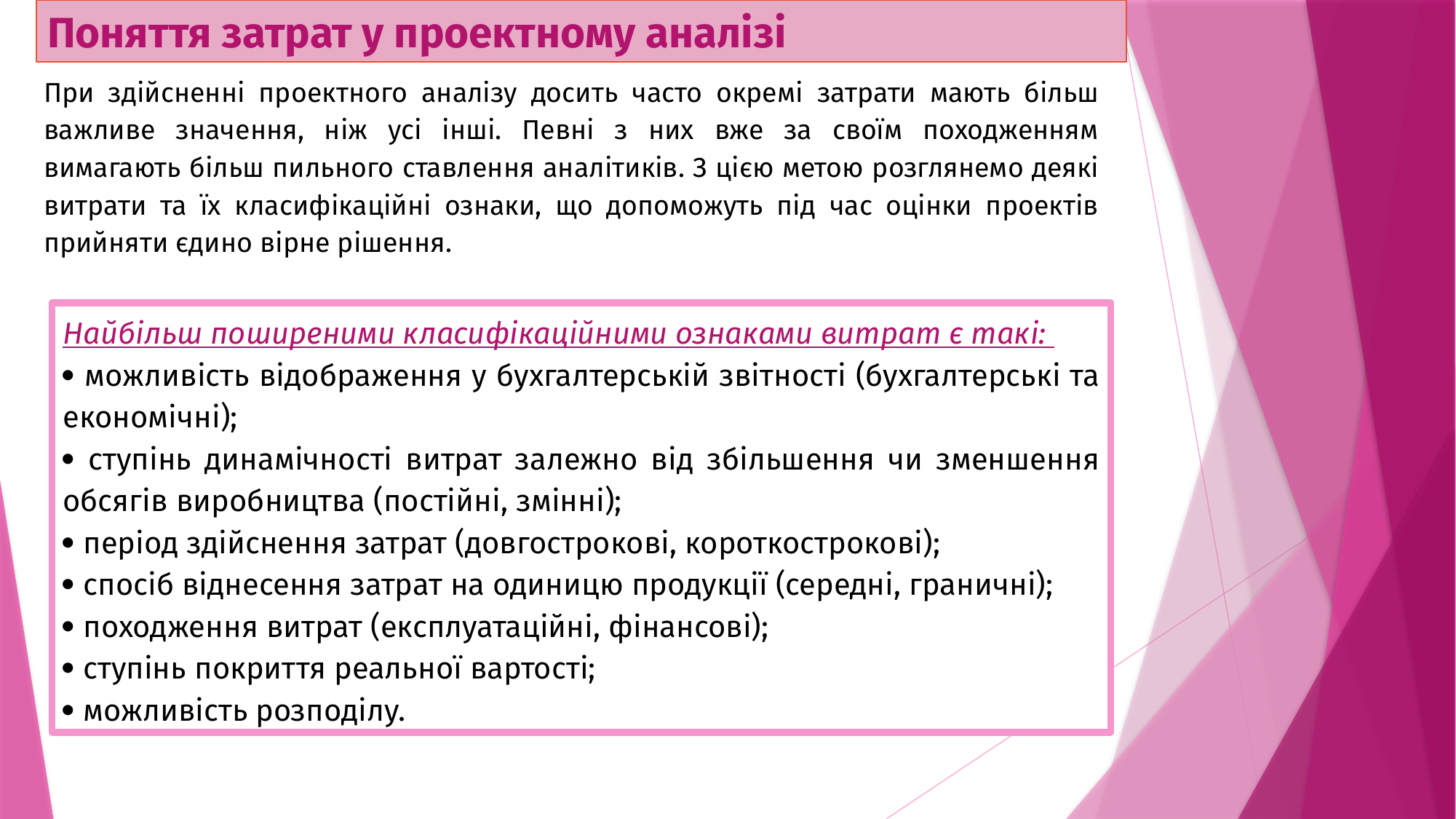

Поняття затрат у проектному аналізі
При здійсненні проектного аналізу досить часто окремі затрати мають більш важливе значення, ніж усі інші. Певні з них вже за своїм походженням вимагають більш пильного ставлення аналітиків. З цією метою розглянемо деякі витрати та їх класифікаційні ознаки, що допоможуть під час оцінки проектів прийняти єдино вірне рішення.
Найбільш поширеними класифікаційними ознаками витрат є такі:
• можливість відображення у бухгалтерській звітності (бухгалтерські та економічні);
• ступінь динамічності витрат залежно від збільшення чи зменшення обсягів виробництва (постійні, змінні);
• період здійснення затрат (довгострокові, короткострокові);
• спосіб віднесення затрат на одиницю продукції (середні, граничні);
• походження витрат (експлуатаційні, фінансові);
• ступінь покриття реальної вартості;
• можливість розподілу.